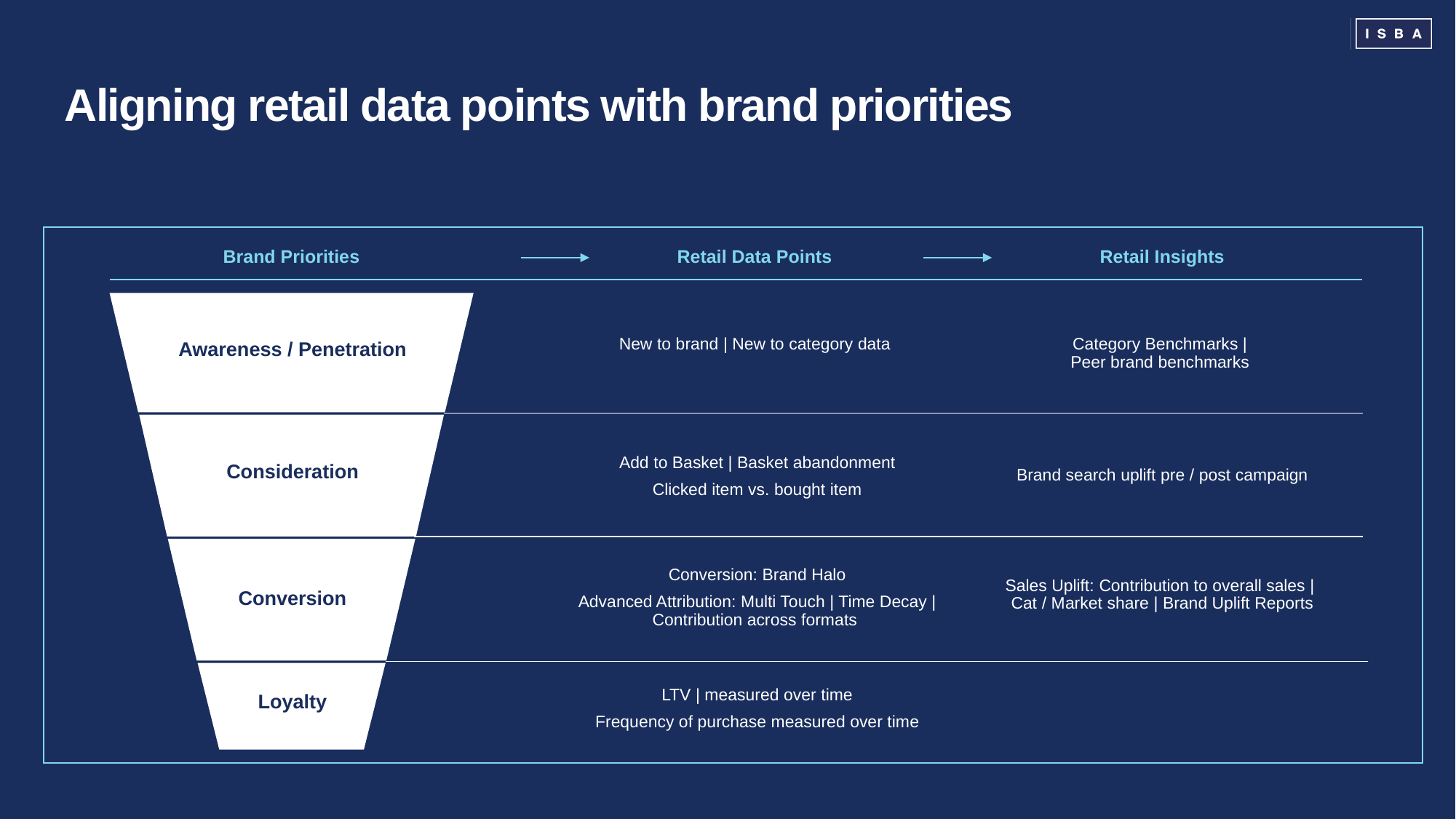

# Aligning retail data points with brand priorities

Brand Priorities
Retail Data Points

Retail Insights

Awareness / Penetration

Consideration

Conversion

Loyalty
Category Benchmarks |
Peer brand benchmarks
New to brand | New to category data
Add to Basket | Basket abandonment
Clicked item vs. bought item
Brand search uplift pre / post campaign
Conversion: Brand Halo
Advanced Attribution: Multi Touch | Time Decay | Contribution across formats
Sales Uplift: Contribution to overall sales |
Cat / Market share | Brand Uplift Reports
LTV | measured over time
Frequency of purchase measured over time